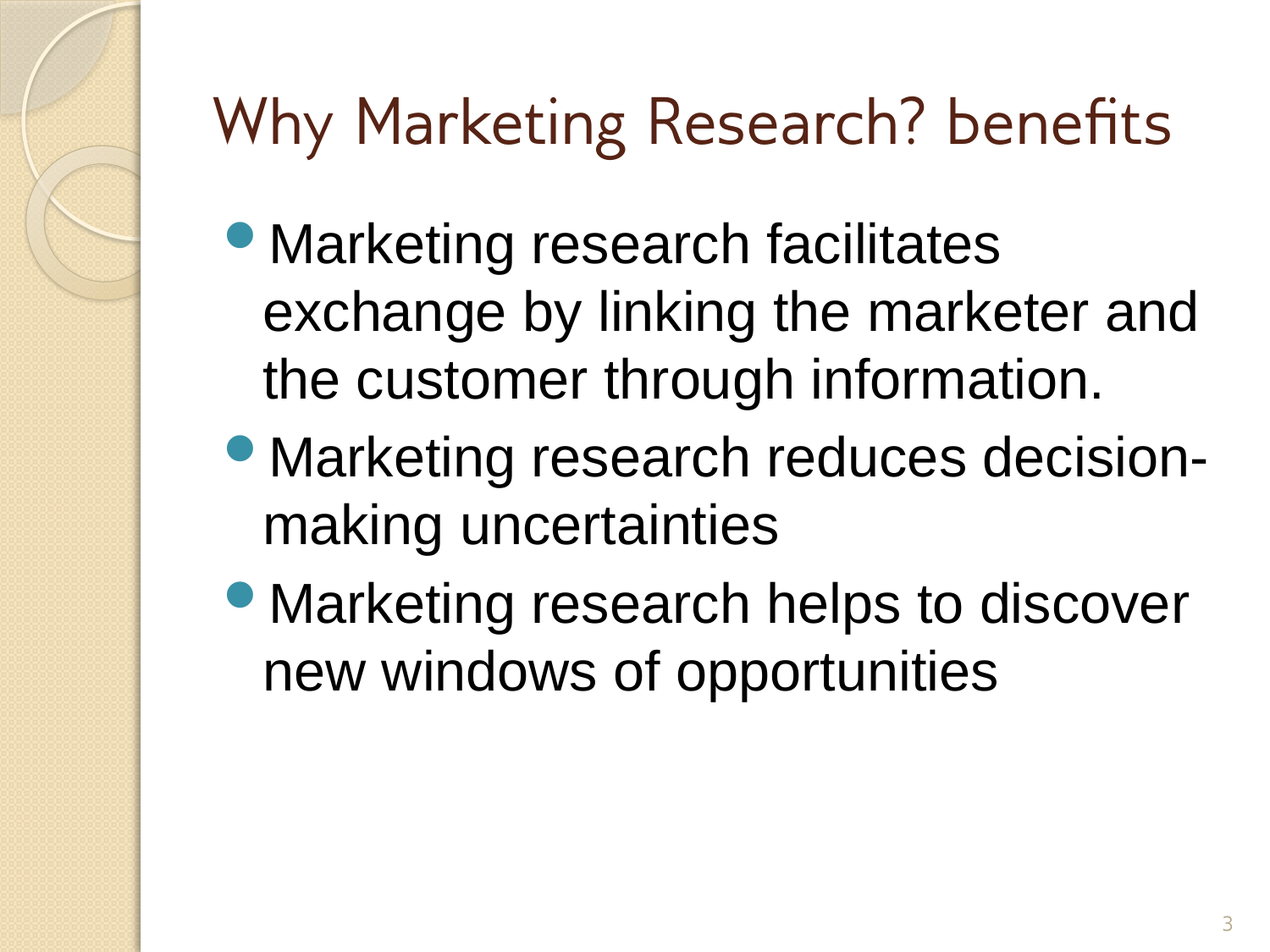

# Why Marketing Research? benefits
Marketing research facilitates exchange by linking the marketer and the customer through information.
Marketing research reduces decision-making uncertainties
Marketing research helps to discover new windows of opportunities
3